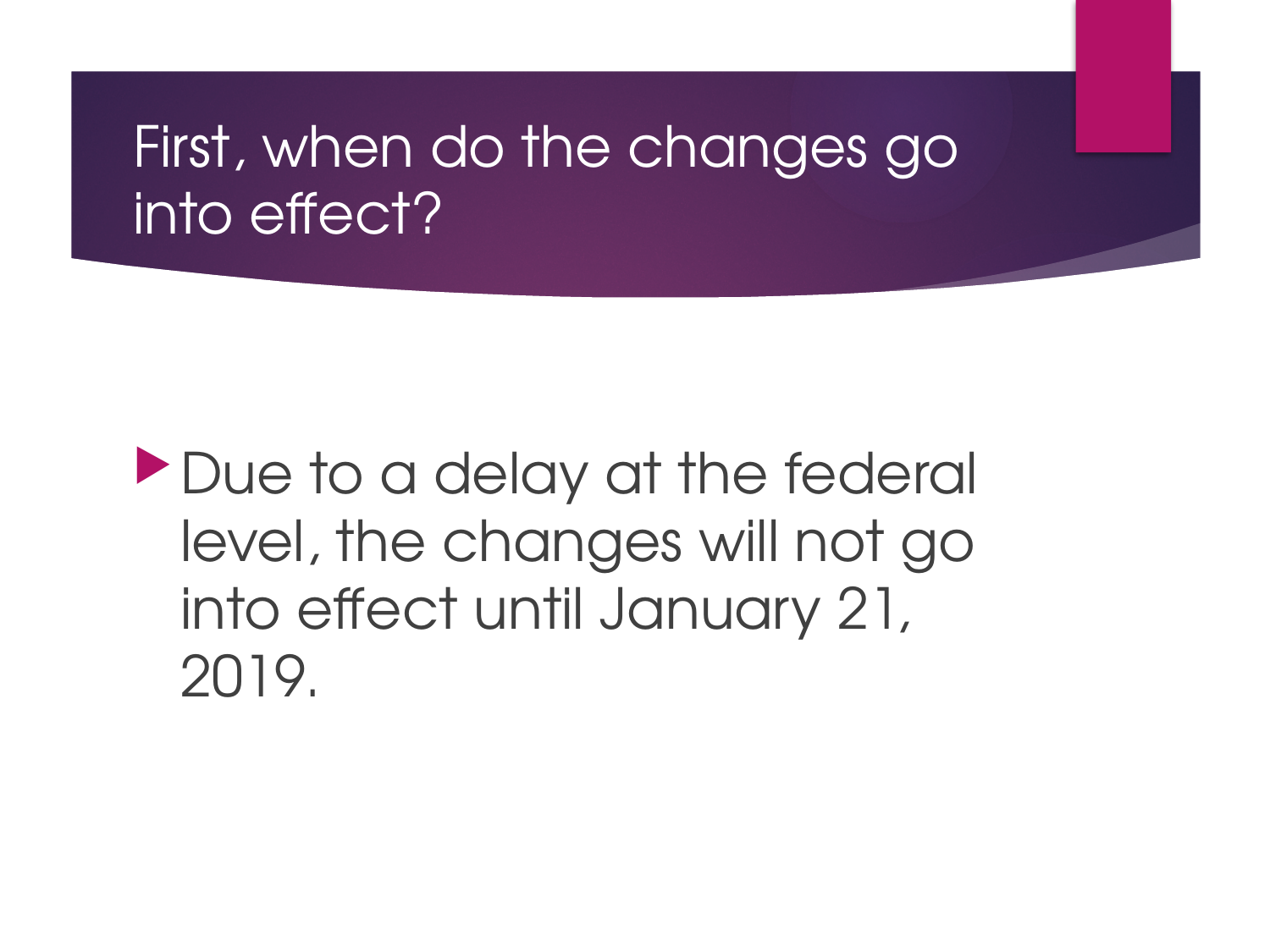

# First, when do the changes go into effect?

Due to a delay at the federal level, the changes will not go into effect until January 21, 2019.